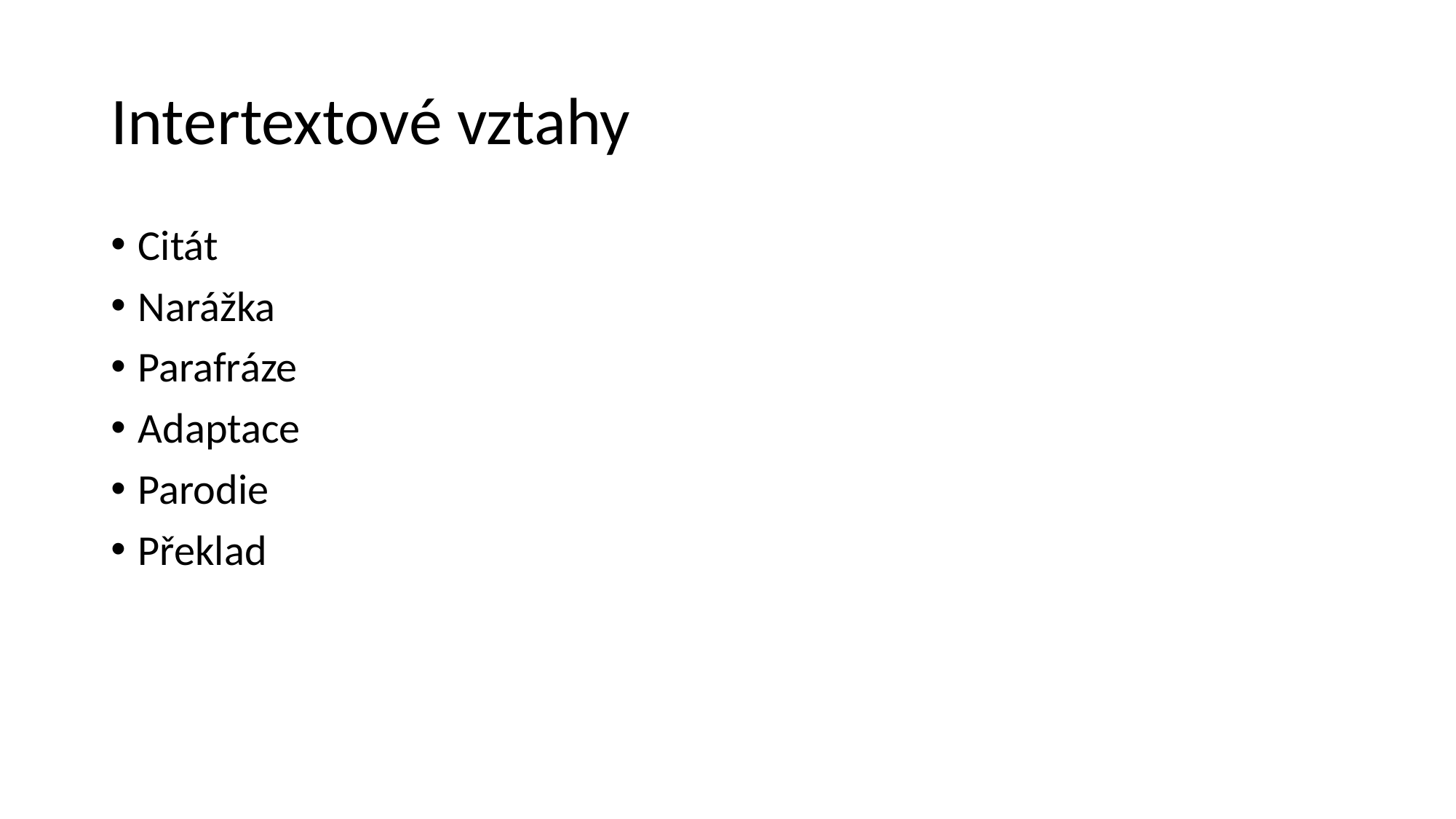

# Intertextové vztahy
Citát
Narážka
Parafráze
Adaptace
Parodie
Překlad